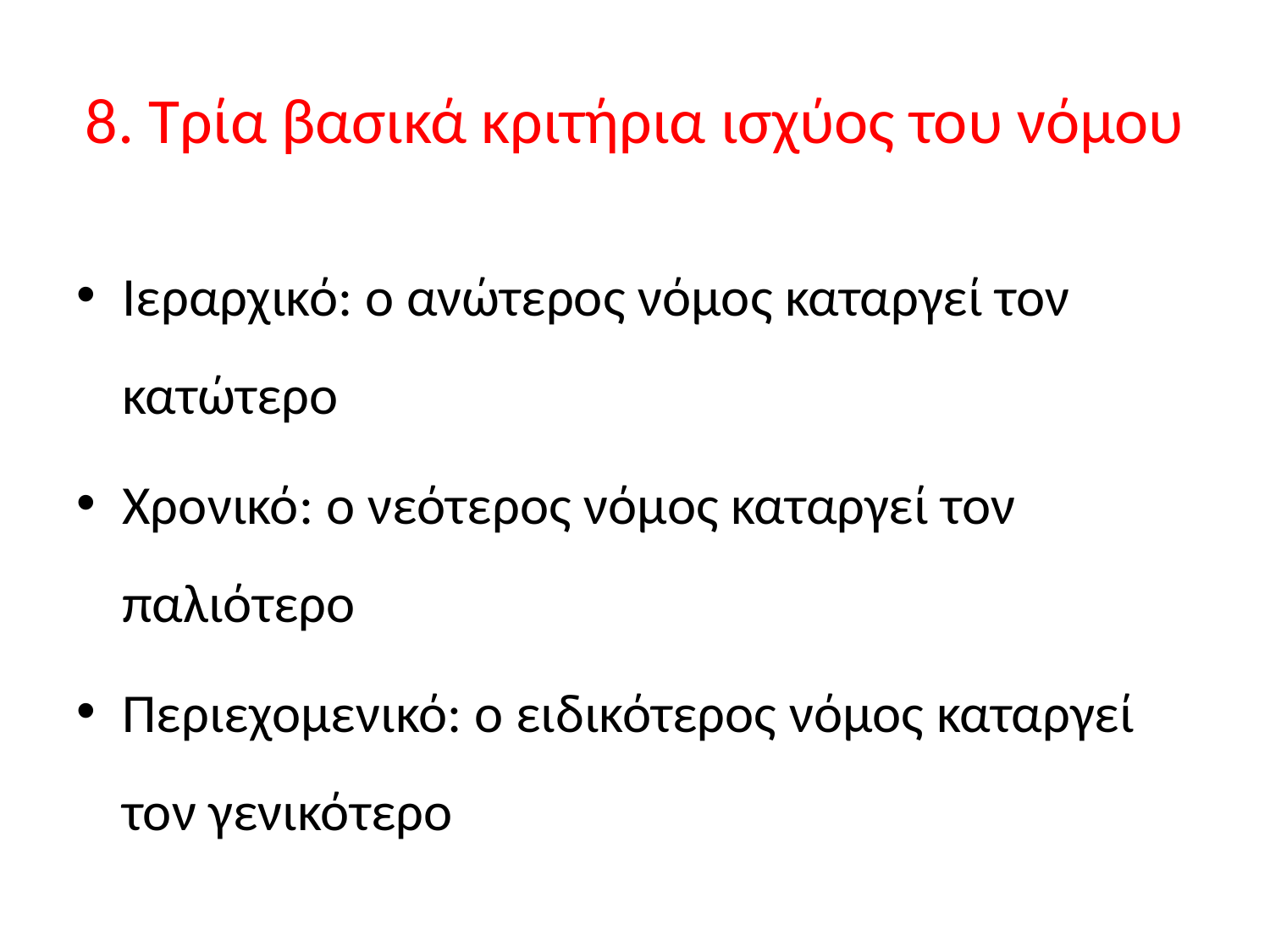

# 8. Τρία βασικά κριτήρια ισχύος του νόμου
Ιεραρχικό: ο ανώτερος νόμος καταργεί τον κατώτερο
Χρονικό: ο νεότερος νόμος καταργεί τον παλιότερο
Περιεχομενικό: ο ειδικότερος νόμος καταργεί τον γενικότερο